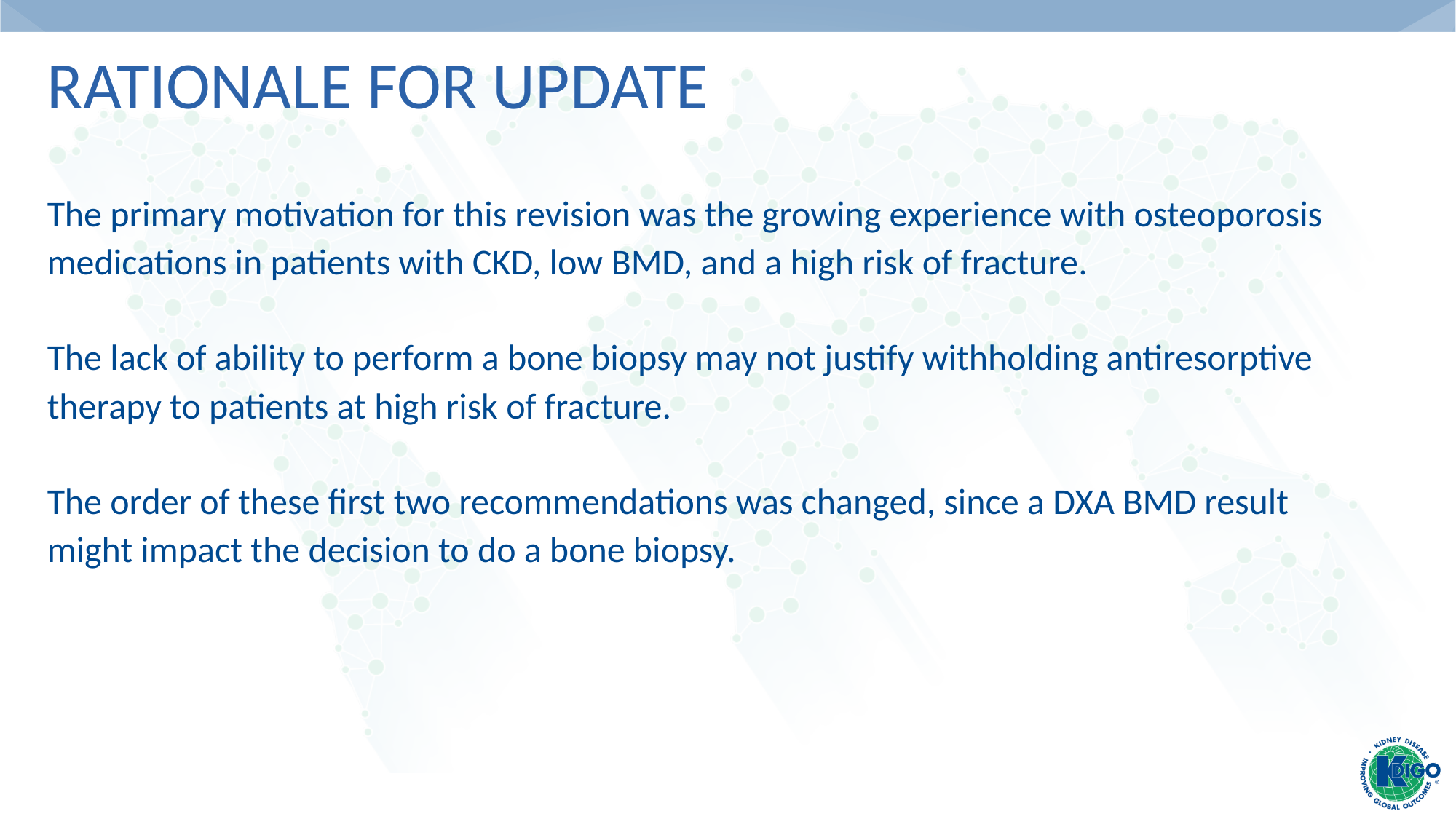

# Rationale for Update
The primary motivation for this revision was the growing experience with osteoporosis medications in patients with CKD, low BMD, and a high risk of fracture.

The lack of ability to perform a bone biopsy may not justify withholding antiresorptive therapy to patients at high risk of fracture.

The order of these first two recommendations was changed, since a DXA BMD result might impact the decision to do a bone biopsy.